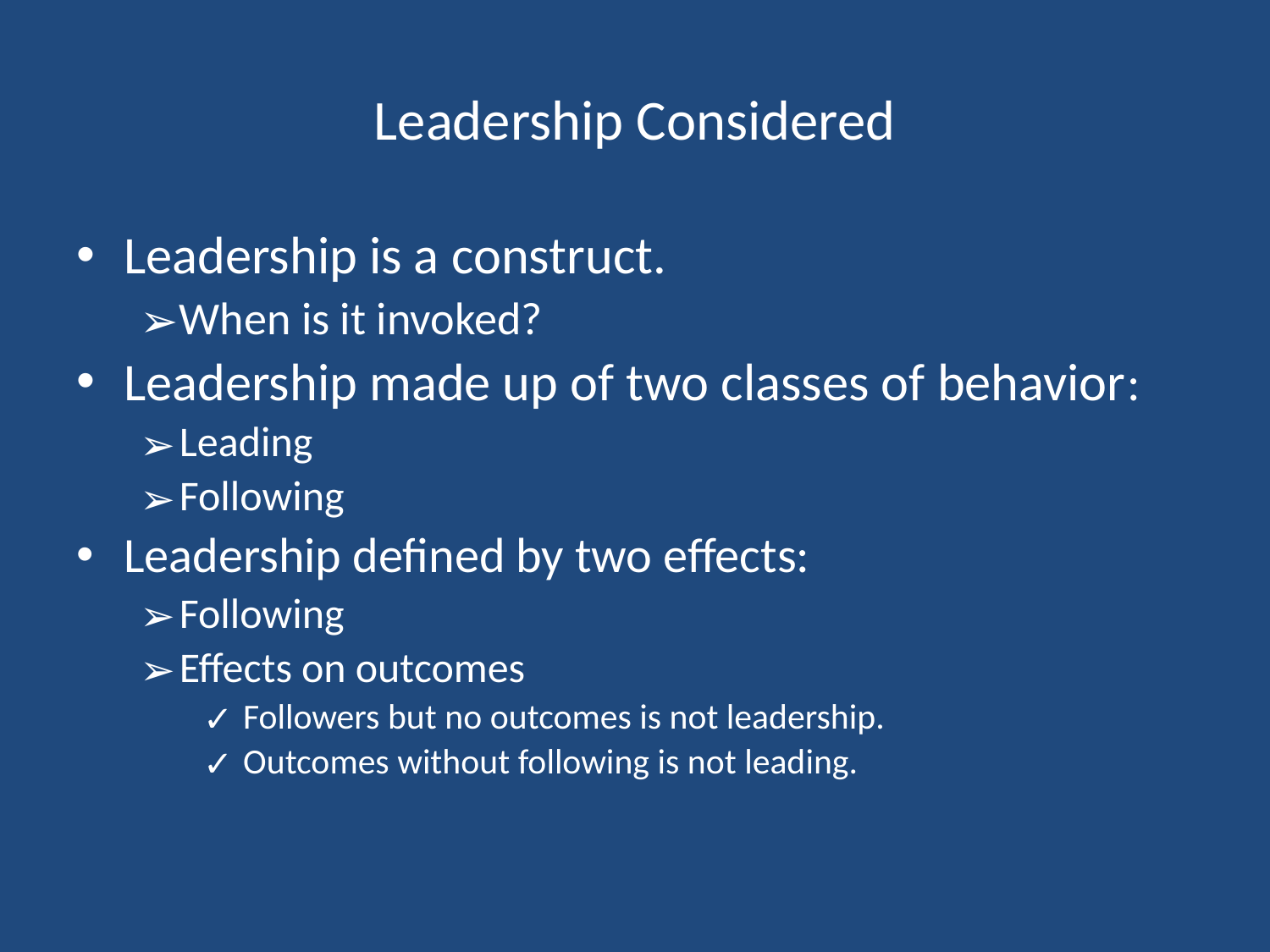

# Leadership Considered
Leadership is a construct.
When is it invoked?
Leadership made up of two classes of behavior:
Leading
Following
Leadership defined by two effects:
Following
Effects on outcomes
 Followers but no outcomes is not leadership.
 Outcomes without following is not leading.